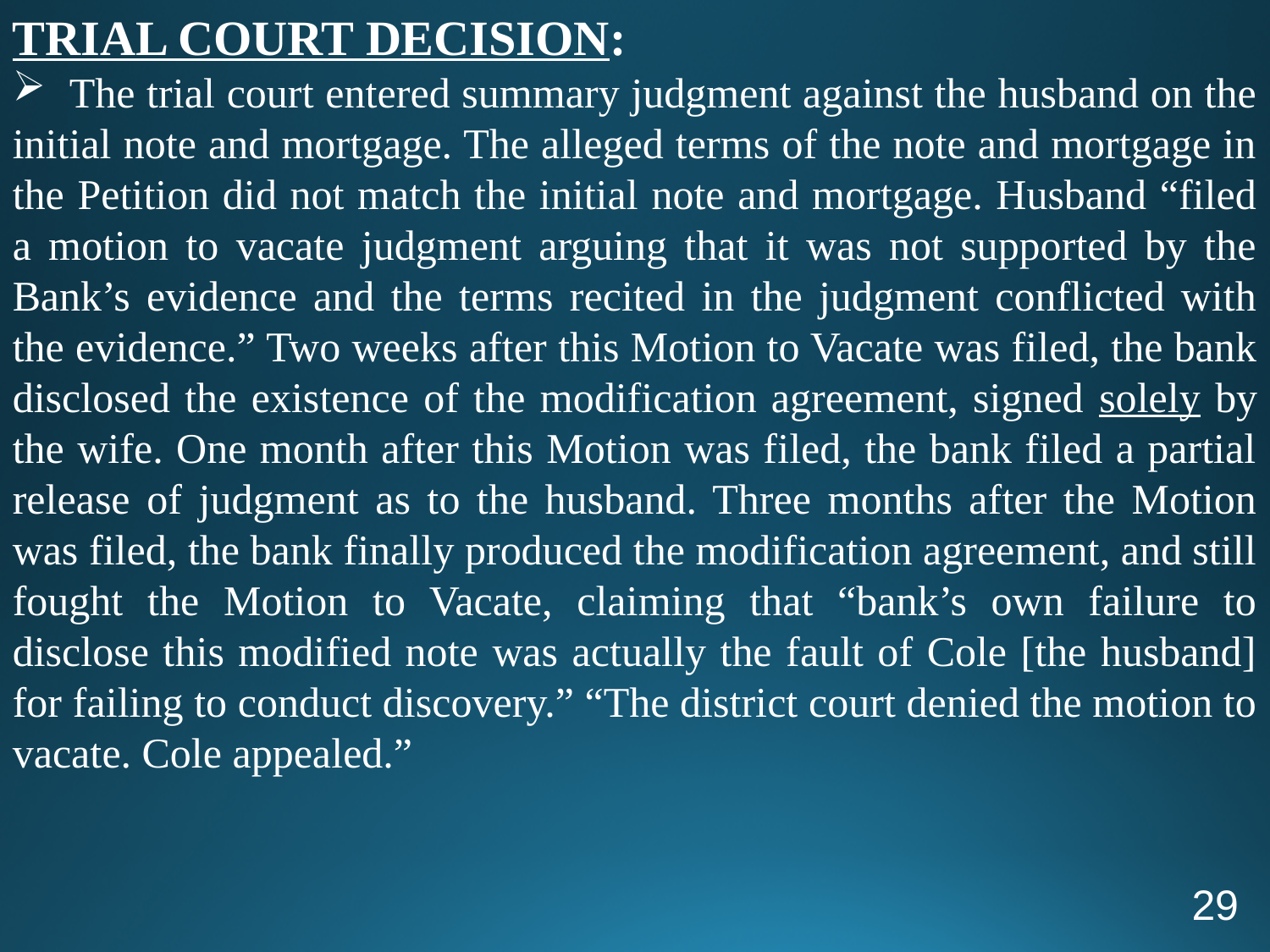

TRIAL COURT DECISION:
  The trial court entered summary judgment against the husband on the initial note and mortgage. The alleged terms of the note and mortgage in the Petition did not match the initial note and mortgage. Husband “filed a motion to vacate judgment arguing that it was not supported by the Bank’s evidence and the terms recited in the judgment conflicted with the evidence.” Two weeks after this Motion to Vacate was filed, the bank disclosed the existence of the modification agreement, signed solely by the wife. One month after this Motion was filed, the bank filed a partial release of judgment as to the husband. Three months after the Motion was filed, the bank finally produced the modification agreement, and still fought the Motion to Vacate, claiming that “bank’s own failure to disclose this modified note was actually the fault of Cole [the husband] for failing to conduct discovery.” “The district court denied the motion to vacate. Cole appealed.”
29